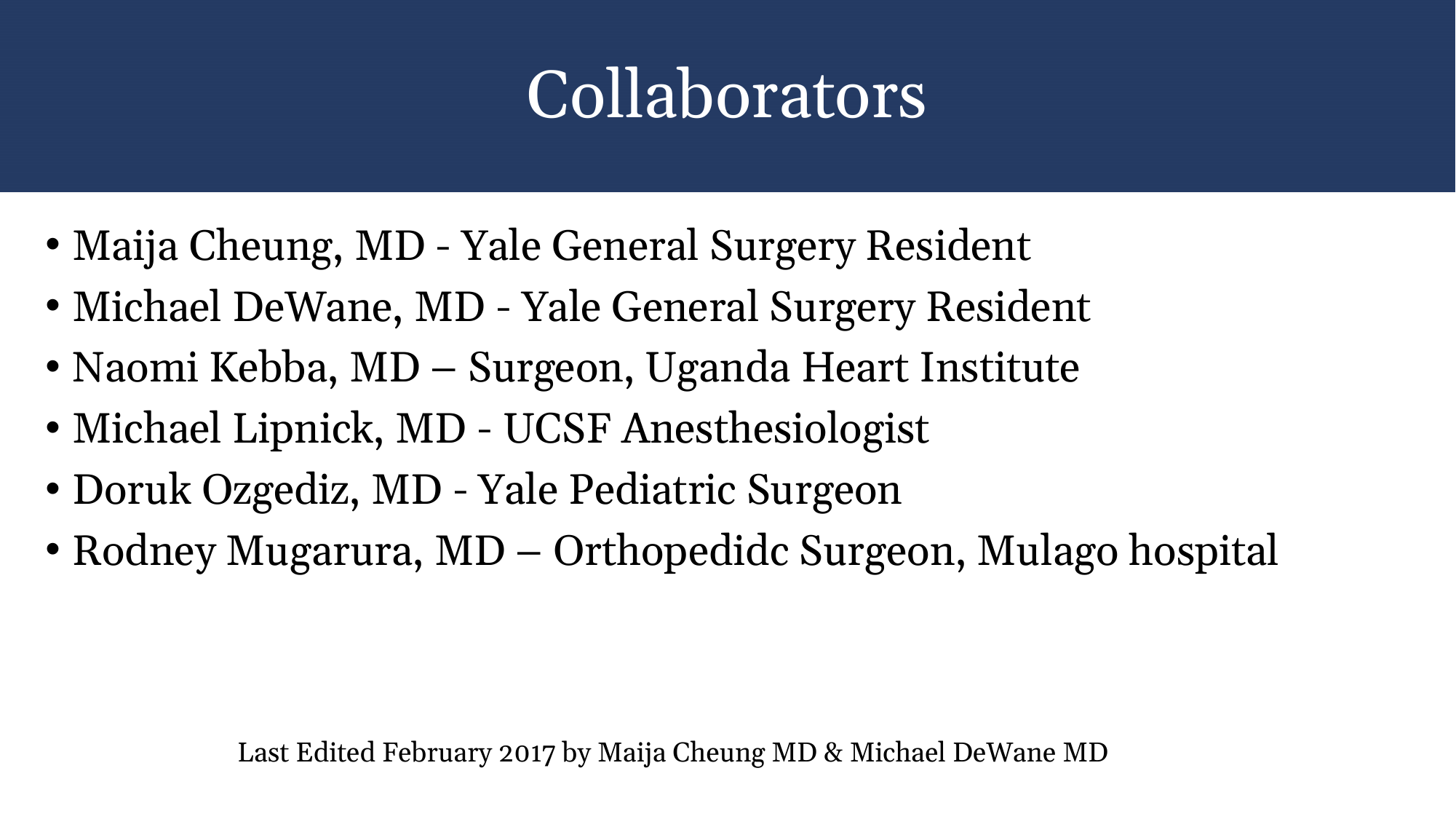

# Collaborators
Maija Cheung, MD - Yale General Surgery Resident
Michael DeWane, MD - Yale General Surgery Resident
Naomi Kebba, MD – Surgeon, Uganda Heart Institute
Michael Lipnick, MD - UCSF Anesthesiologist
Doruk Ozgediz, MD - Yale Pediatric Surgeon
Rodney Mugarura, MD – Orthopedidc Surgeon, Mulago hospital

 Last Edited February 2017 by Maija Cheung MD & Michael DeWane MD